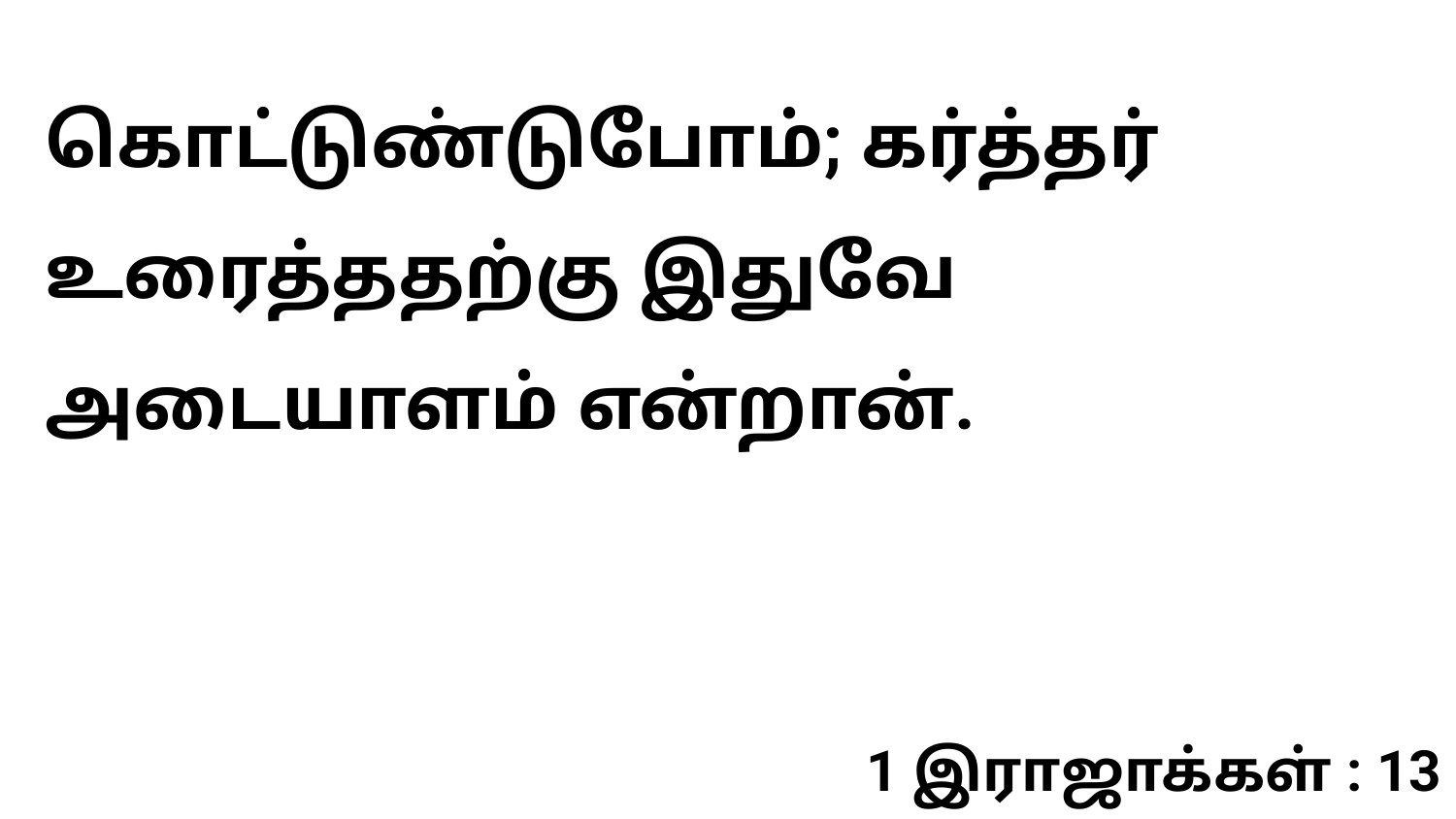

கொட்டுண்டுபோம்; கர்த்தர் உரைத்ததற்கு இதுவே அடையாளம் என்றான்.
1 இராஜாக்கள் : 13